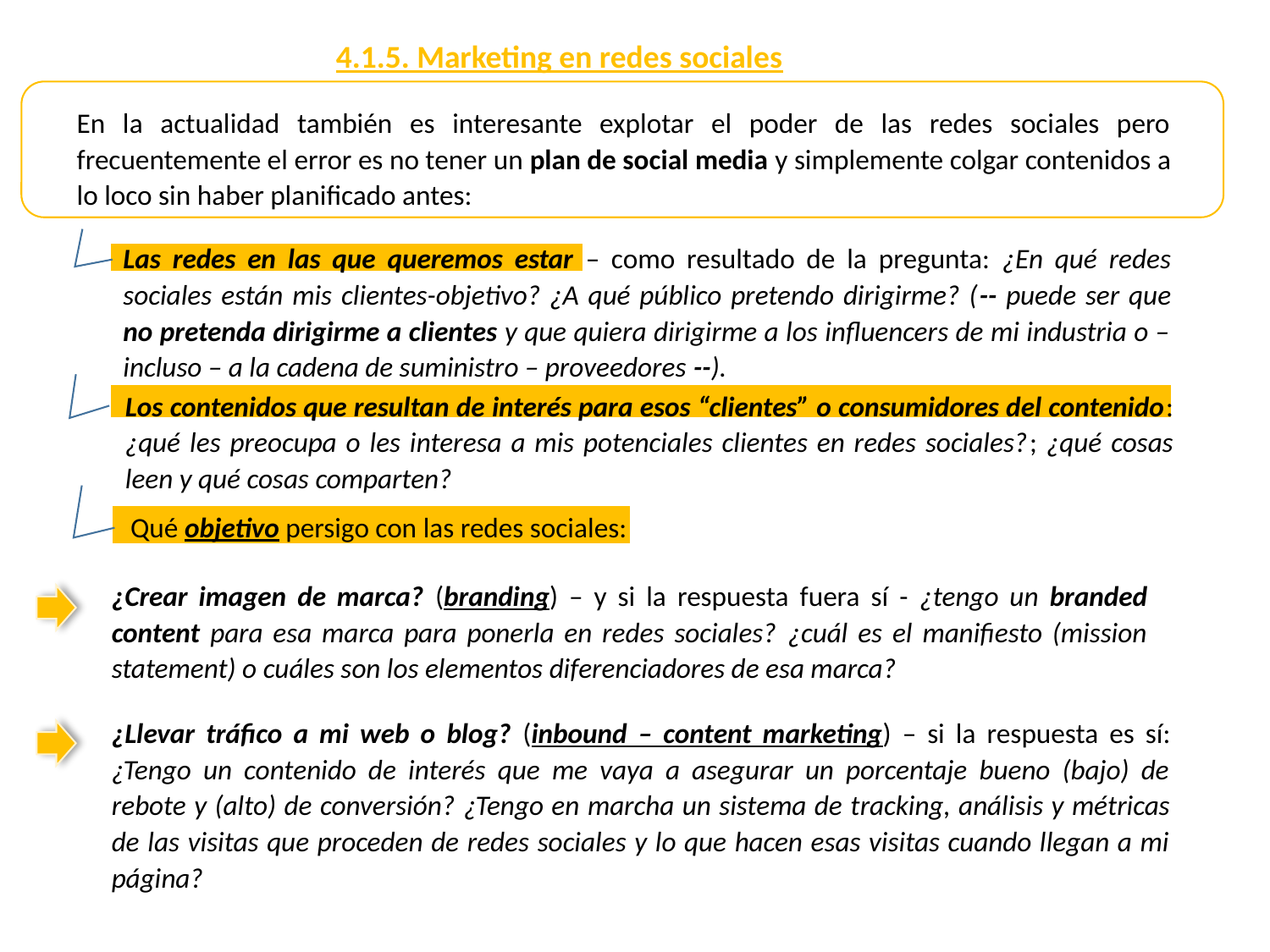

4.1.5. Marketing en redes sociales

En la actualidad también es interesante explotar el poder de las redes sociales pero frecuentemente el error es no tener un plan de social media y simplemente colgar contenidos a lo loco sin haber planificado antes:
Las redes en las que queremos estar – como resultado de la pregunta: ¿En qué redes sociales están mis clientes-objetivo? ¿A qué público pretendo dirigirme? (-- puede ser que no pretenda dirigirme a clientes y que quiera dirigirme a los influencers de mi industria o – incluso – a la cadena de suministro – proveedores --).

Los contenidos que resultan de interés para esos “clientes” o consumidores del contenido: ¿qué les preocupa o les interesa a mis potenciales clientes en redes sociales?; ¿qué cosas leen y qué cosas comparten?

Qué objetivo persigo con las redes sociales:

¿Crear imagen de marca? (branding) – y si la respuesta fuera sí - ¿tengo un branded content para esa marca para ponerla en redes sociales? ¿cuál es el manifiesto (mission statement) o cuáles son los elementos diferenciadores de esa marca?

¿Llevar tráfico a mi web o blog? (inbound – content marketing) – si la respuesta es sí: ¿Tengo un contenido de interés que me vaya a asegurar un porcentaje bueno (bajo) de rebote y (alto) de conversión? ¿Tengo en marcha un sistema de tracking, análisis y métricas de las visitas que proceden de redes sociales y lo que hacen esas visitas cuando llegan a mi página?